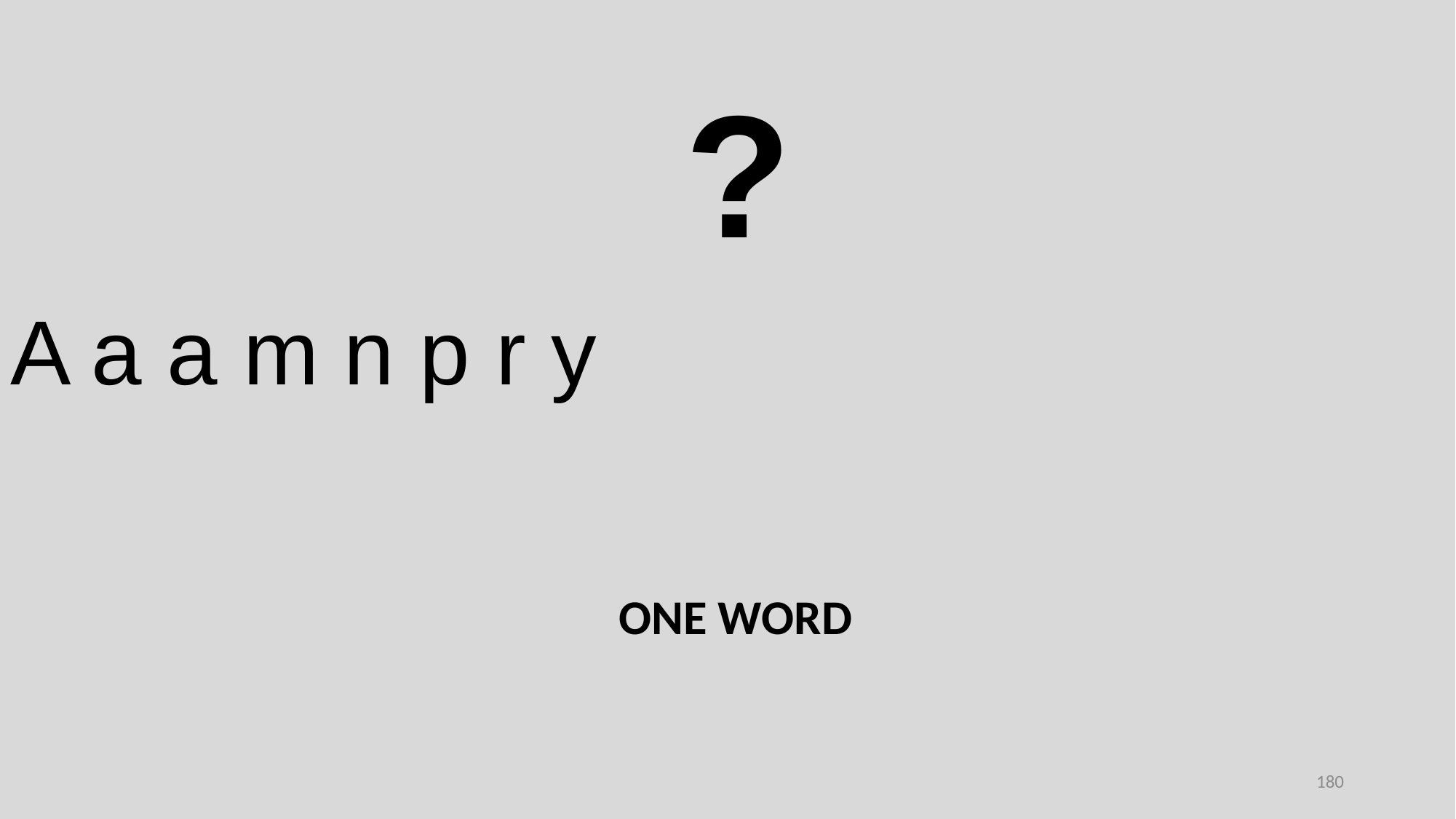

?
A a a m n p r y
ONE WORD
180